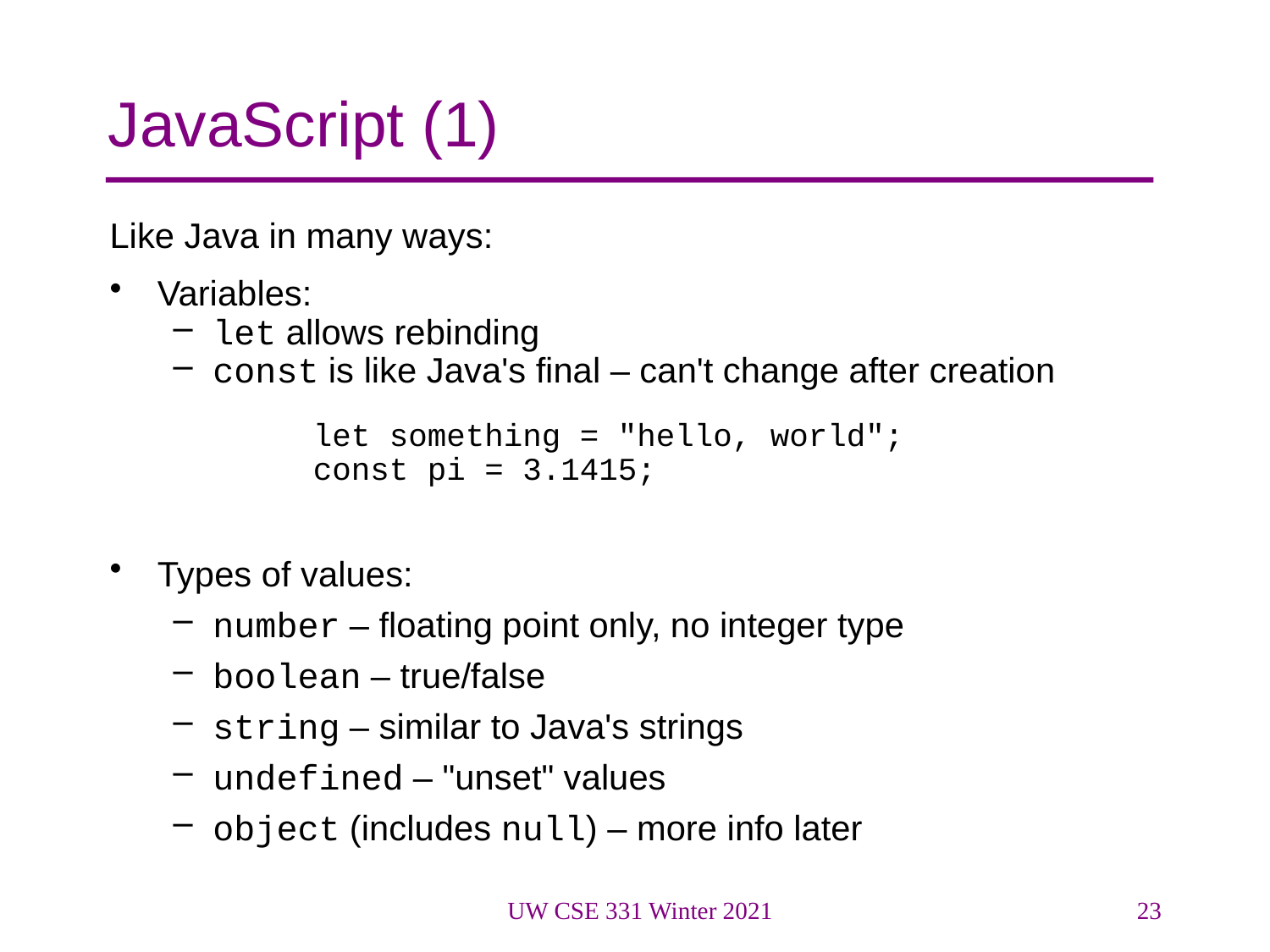

# JavaScript (1)
Like Java in many ways:

Variables:
let allows rebinding
const is like Java's final – can't change after creation

Types of values:
number – floating point only, no integer type
boolean – true/false
string – similar to Java's strings
undefined – "unset" values
object (includes null) – more info later
let something = "hello, world";
const pi = 3.1415;
UW CSE 331 Winter 2021
23